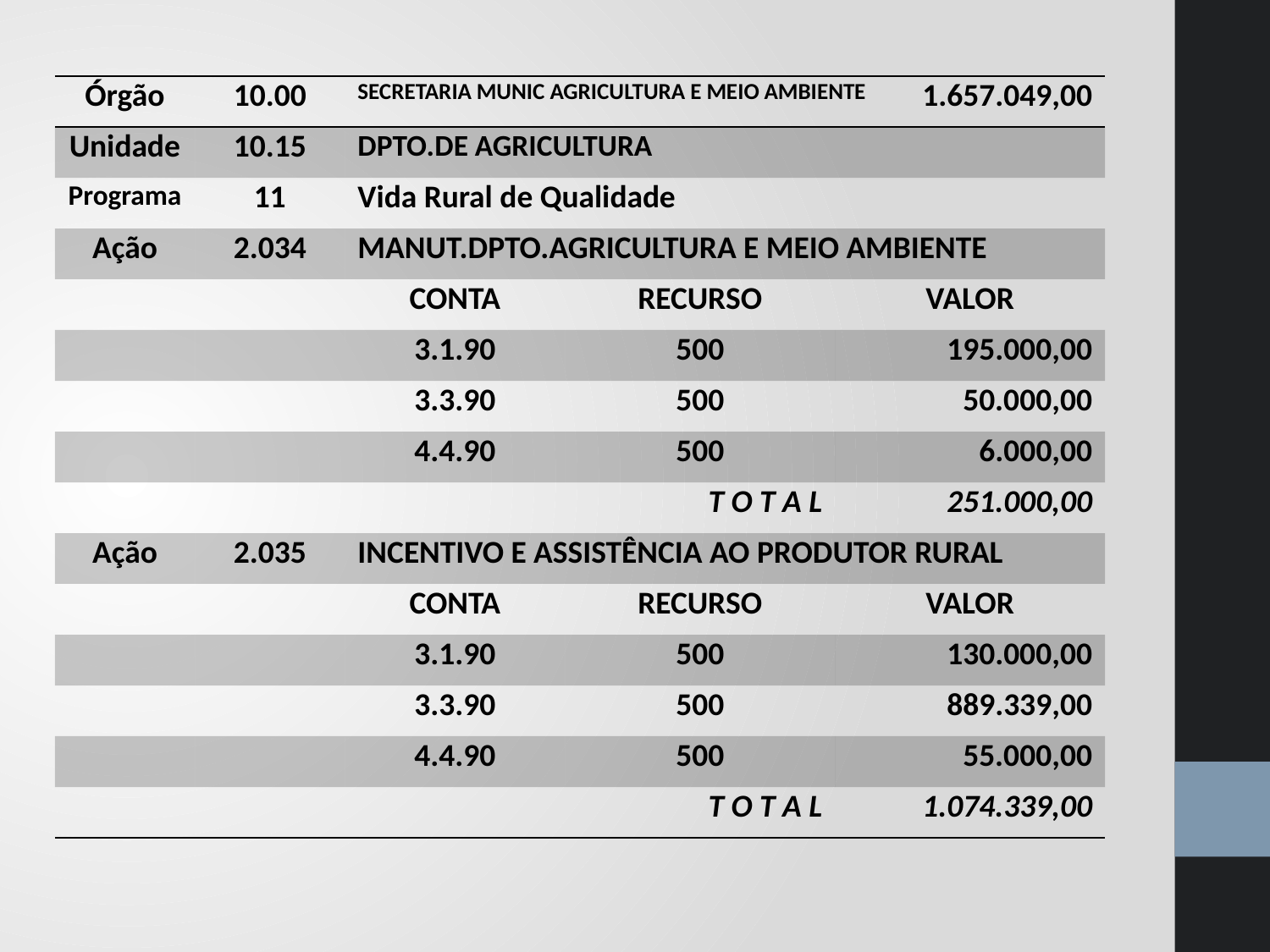

| Órgão | 10.00 | SECRETARIA MUNIC AGRICULTURA E MEIO AMBIENTE |  |  | 1.657.049,00 |
| --- | --- | --- | --- | --- | --- |
| Unidade | 10.15 | DPTO.DE AGRICULTURA |  |  |  |
| Programa | 11 | Vida Rural de Qualidade |  |  |  |
| Ação | 2.034 | MANUT.DPTO.AGRICULTURA E MEIO AMBIENTE |  |  |  |
|  |  | CONTA | RECURSO | VALOR |  |
|  |  | 3.1.90 | 500 | 195.000,00 |  |
|  |  | 3.3.90 | 500 | 50.000,00 |  |
|  |  | 4.4.90 | 500 | 6.000,00 |  |
|  |  |  | T O T A L | 251.000,00 |  |
| Ação | 2.035 | INCENTIVO E ASSISTÊNCIA AO PRODUTOR RURAL |  |  |  |
|  |  | CONTA | RECURSO | VALOR |  |
|  |  | 3.1.90 | 500 | 130.000,00 |  |
|  |  | 3.3.90 | 500 | 889.339,00 |  |
|  |  | 4.4.90 | 500 | 55.000,00 |  |
|  |  |  | T O T A L | 1.074.339,00 |  |